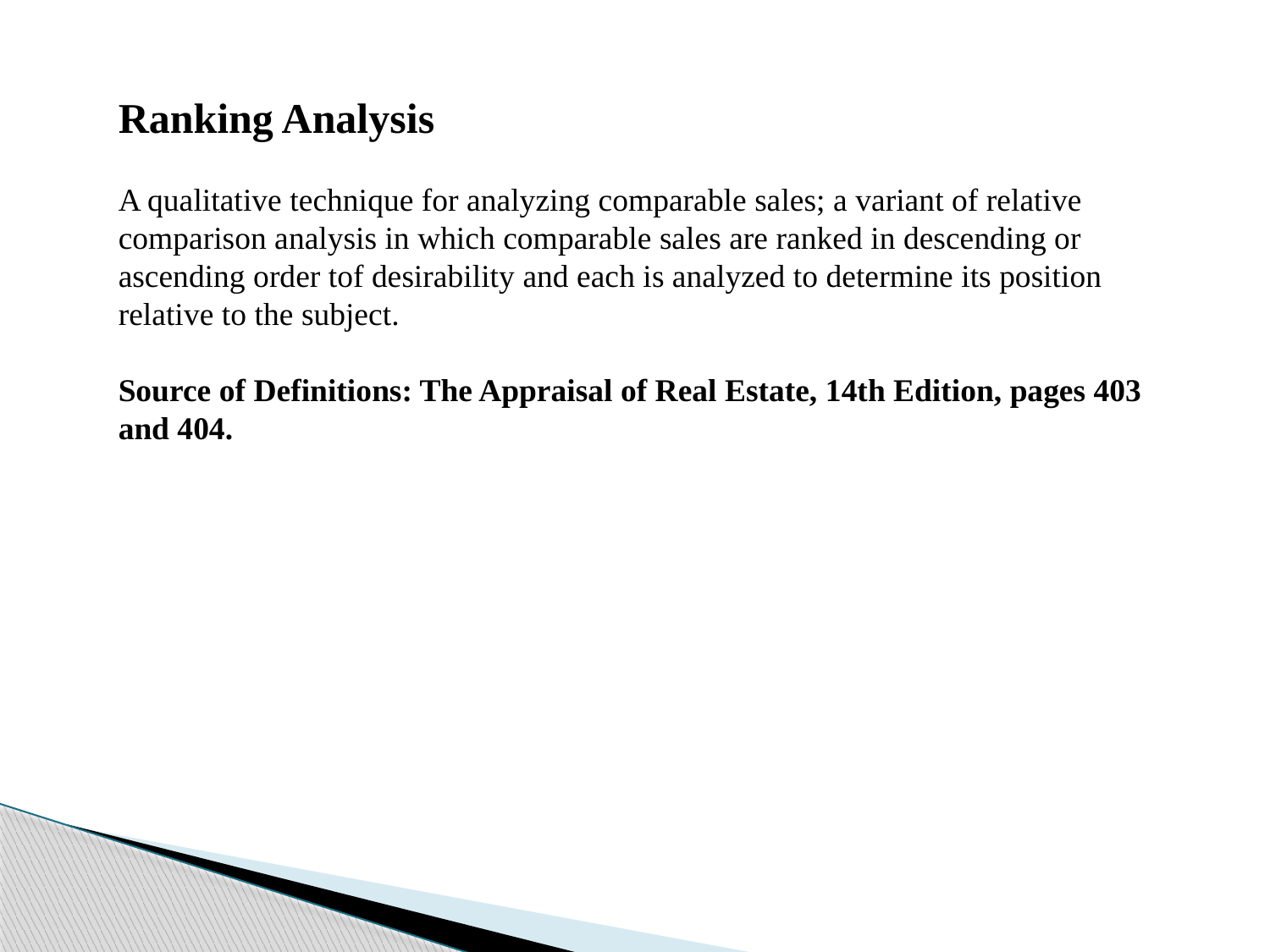

Ranking Analysis

A qualitative technique for analyzing comparable sales; a variant of relative comparison analysis in which comparable sales are ranked in descending or ascending order tof desirability and each is analyzed to determine its position relative to the subject.

Source of Definitions: The Appraisal of Real Estate, 14th Edition, pages 403 and 404.